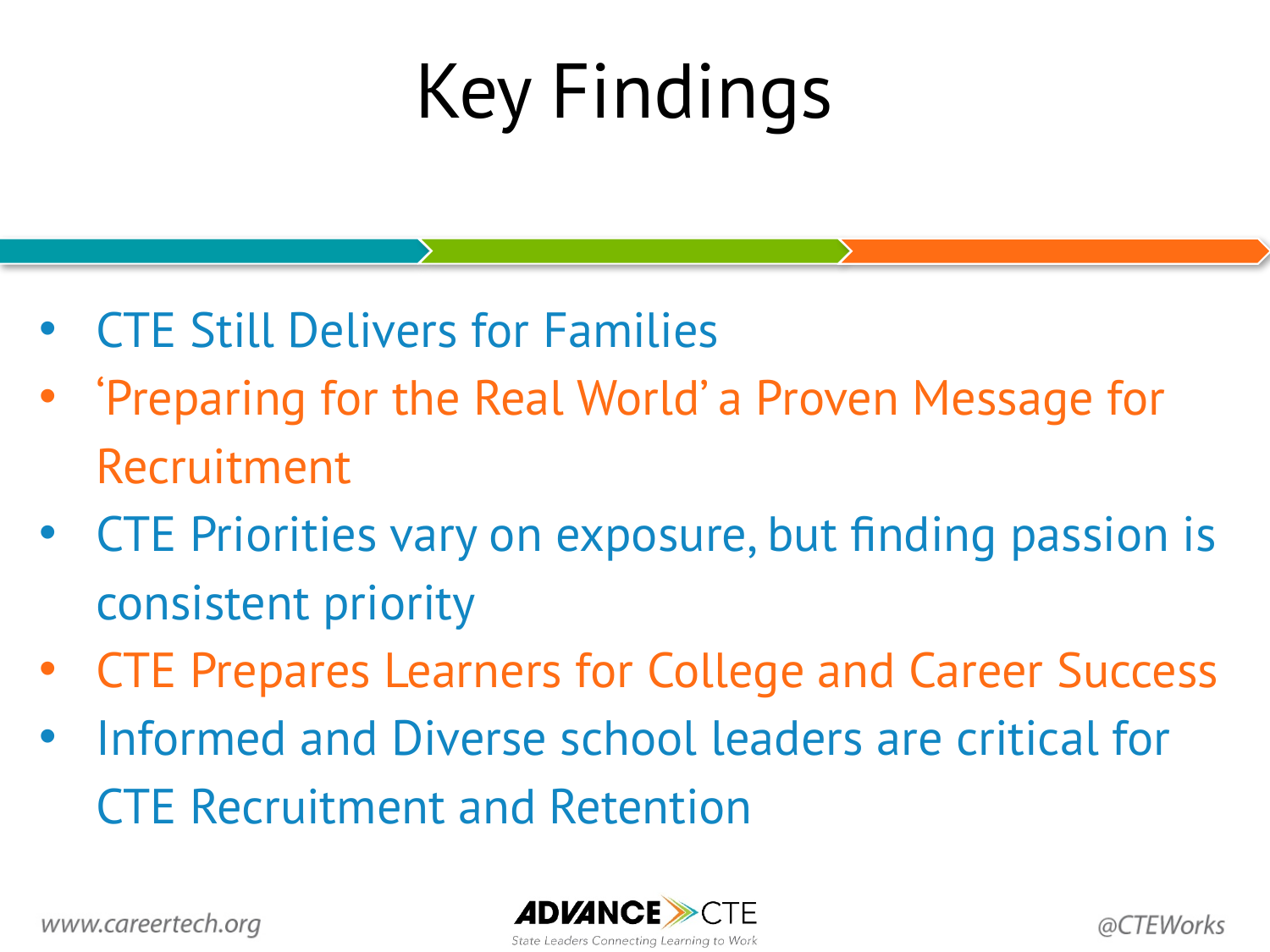

# Key Findings

CTE Still Delivers for Families
‘Preparing for the Real World’ a Proven Message for Recruitment
CTE Priorities vary on exposure, but finding passion is consistent priority
CTE Prepares Learners for College and Career Success
Informed and Diverse school leaders are critical for CTE Recruitment and Retention